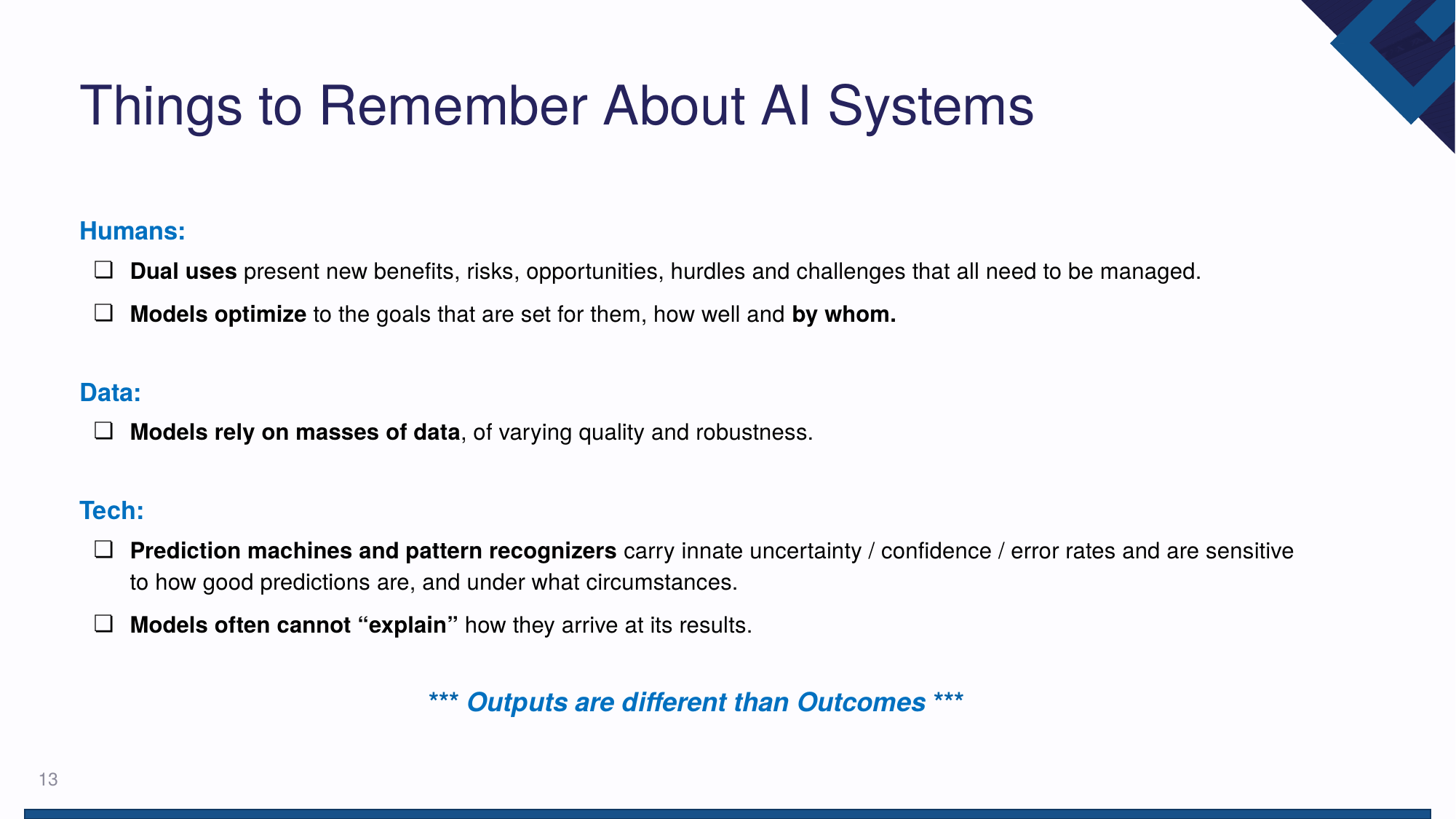

# Things to Remember About AI Systems
Humans:
Dual uses present new benefits, risks, opportunities, hurdles and challenges that all need to be managed.
Models optimize to the goals that are set for them, how well and by whom.

Data:
Models rely on masses of data, of varying quality and robustness.

Tech:
Prediction machines and pattern recognizers carry innate uncertainty / confidence / error rates and are sensitive to how good predictions are, and under what circumstances.
Models often cannot “explain” how they arrive at its results.

*** Outputs are different than Outcomes ***
13